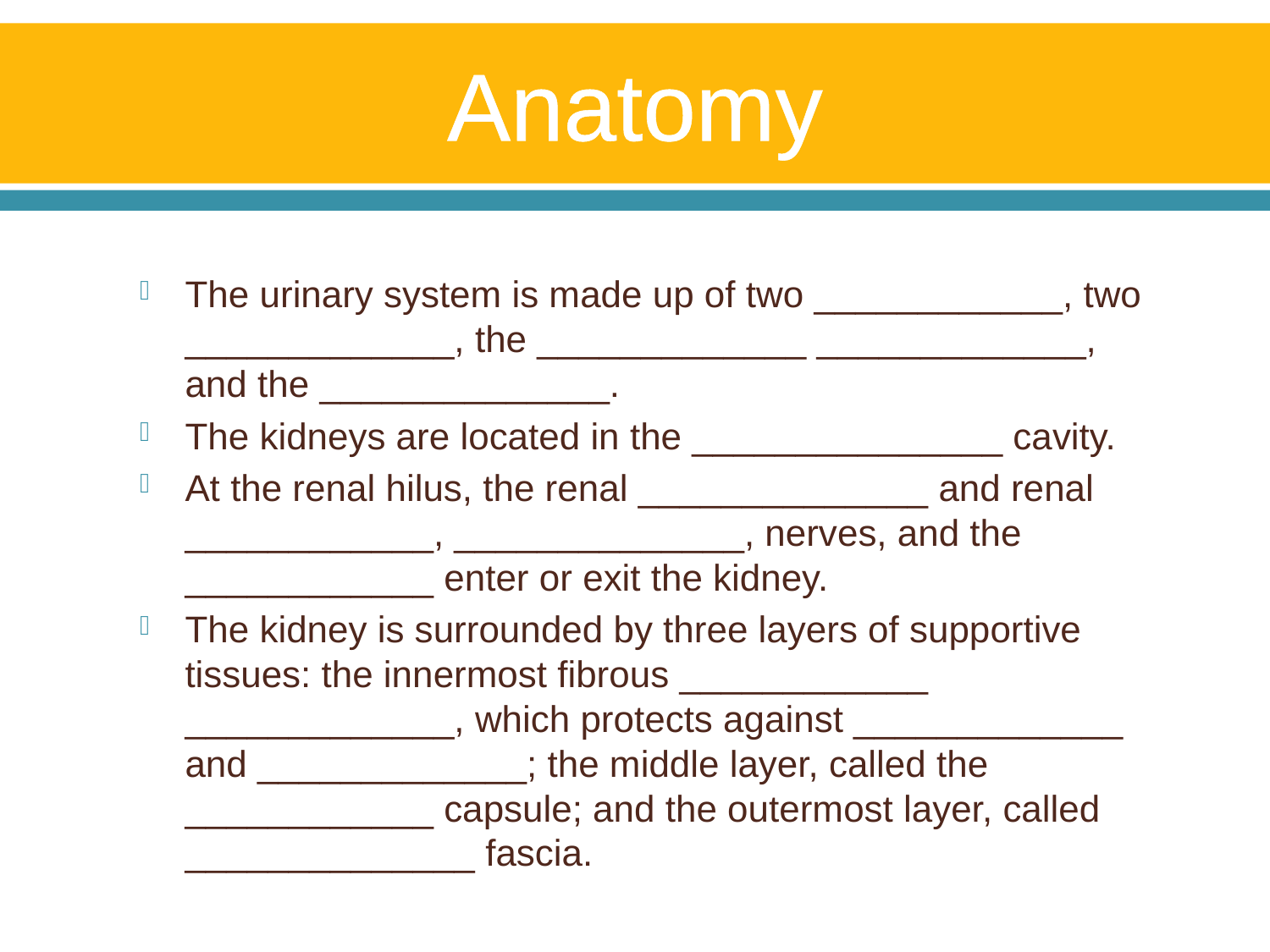

# Anatomy
The urinary system is made up of two ____________, two _____________, the _____________ _____________, and the ______________.
The kidneys are located in the _______________ cavity.
At the renal hilus, the renal ______________ and renal ____________, ______________, nerves, and the ____________ enter or exit the kidney.
The kidney is surrounded by three layers of supportive tissues: the innermost fibrous ____________ _____________, which protects against _____________ and _____________; the middle layer, called the ____________ capsule; and the outermost layer, called ______________ fascia.